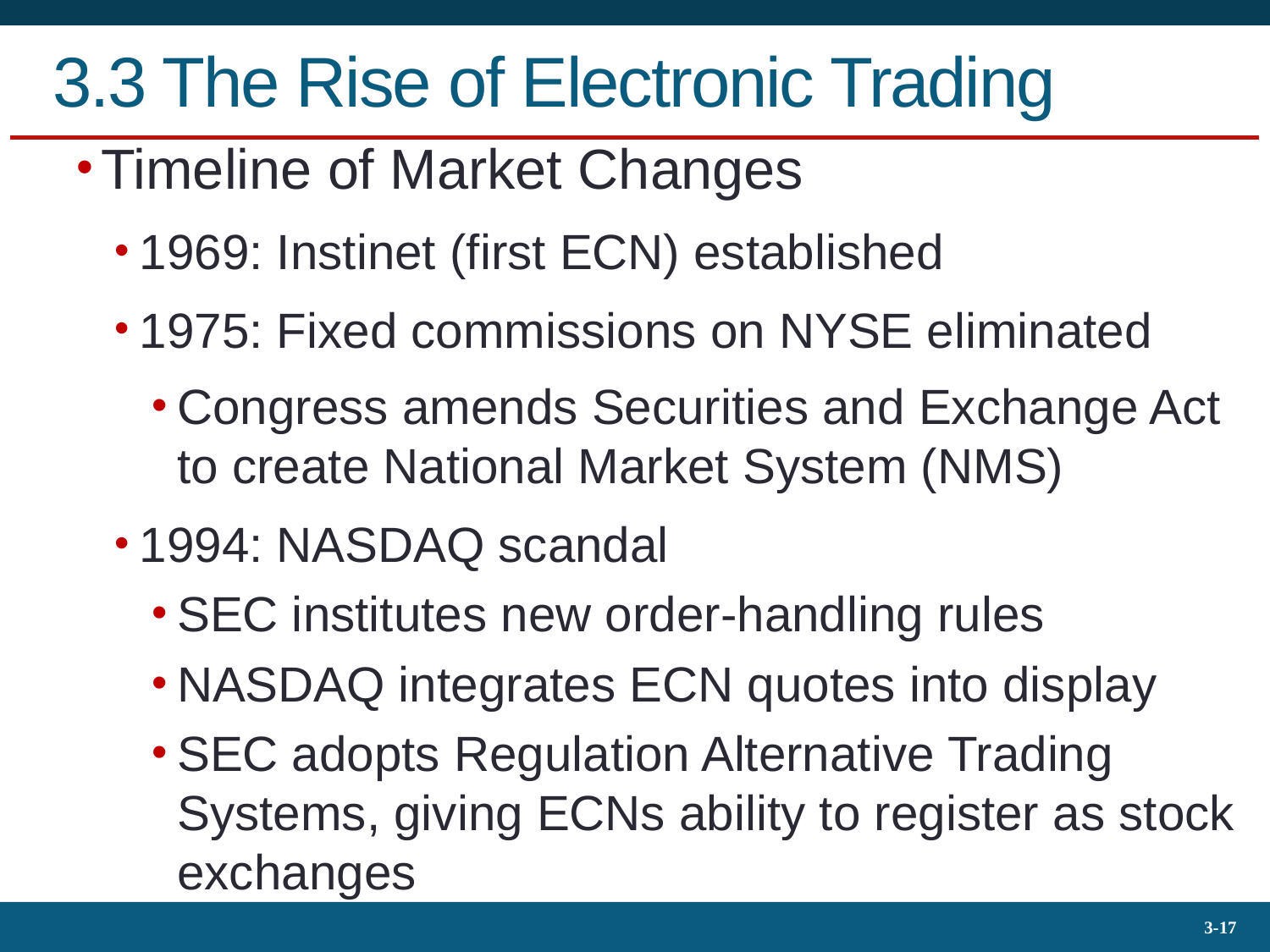

# 3.3 The Rise of Electronic Trading
Timeline of Market Changes
1969: Instinet (first ECN) established
1975: Fixed commissions on NYSE eliminated
Congress amends Securities and Exchange Act to create National Market System (NMS)
1994: NASDAQ scandal
SEC institutes new order-handling rules
NASDAQ integrates ECN quotes into display
SEC adopts Regulation Alternative Trading Systems, giving ECNs ability to register as stock exchanges